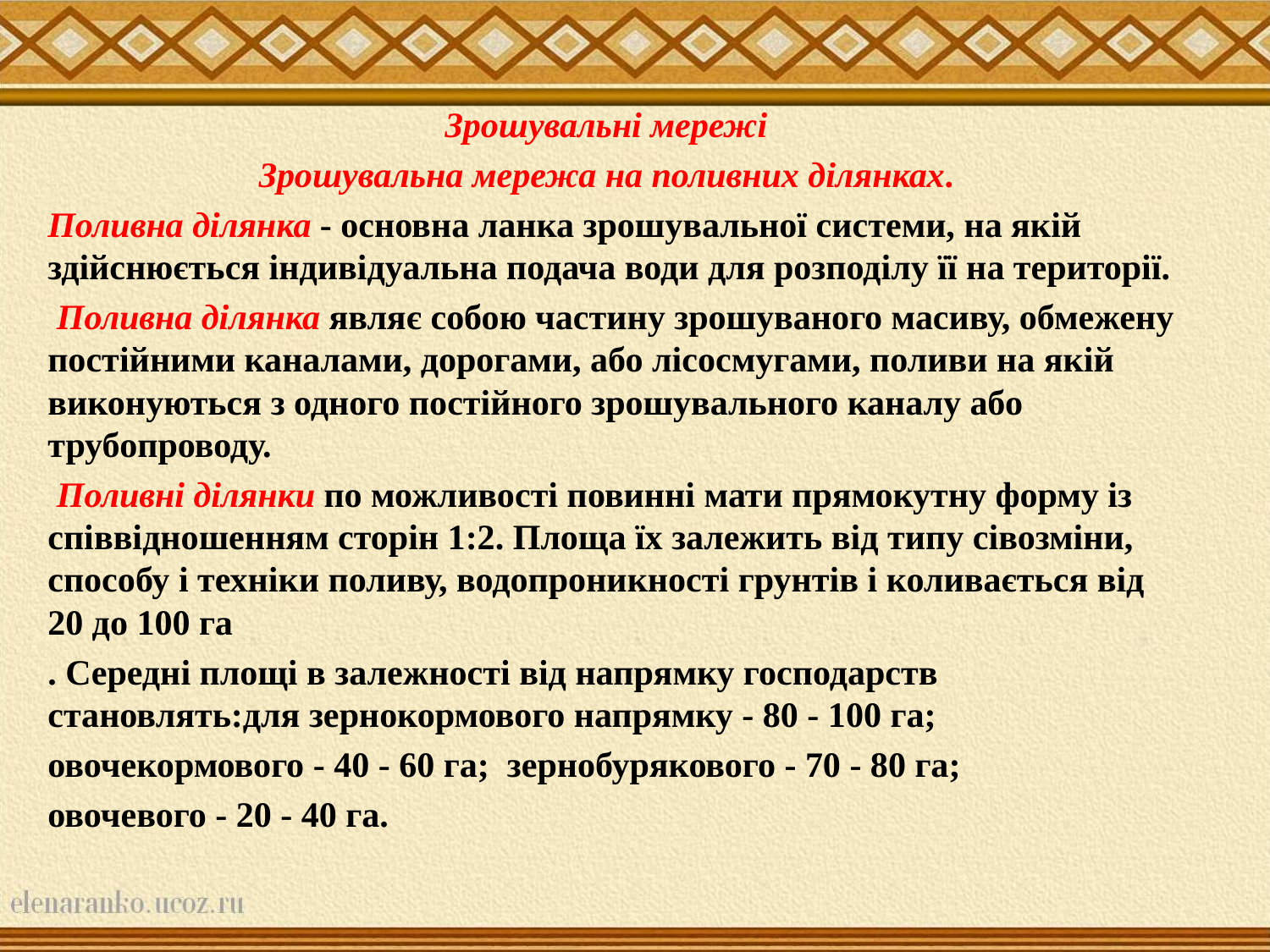

Зрошувальні мережі
 Зрошувальна мережа на поливних ділянках.
Поливна ділянка - основна ланка зрошувальної системи, на якій здійснюється індивідуальна подача води для розподілу її на території.
 Поливна ділянка являє собою частину зрошуваного масиву, обмежену постійними каналами, дорогами, або лісосмугами, поливи на якій виконуються з одного постійного зрошувального каналу або трубопроводу.
 Поливні ділянки по можливості повинні мати прямокутну форму із співвідношенням сторін 1:2. Площа їх залежить від типу сівозміни, способу і техніки поливу, водопроникності грунтів і коливається від 20 до 100 га
. Середні площі в залежності від напрямку господарств становлять:для зернокормового напрямку - 80 - 100 га;
овочекормового - 40 - 60 га;  зернобурякового - 70 - 80 га;
овочевого - 20 - 40 га.